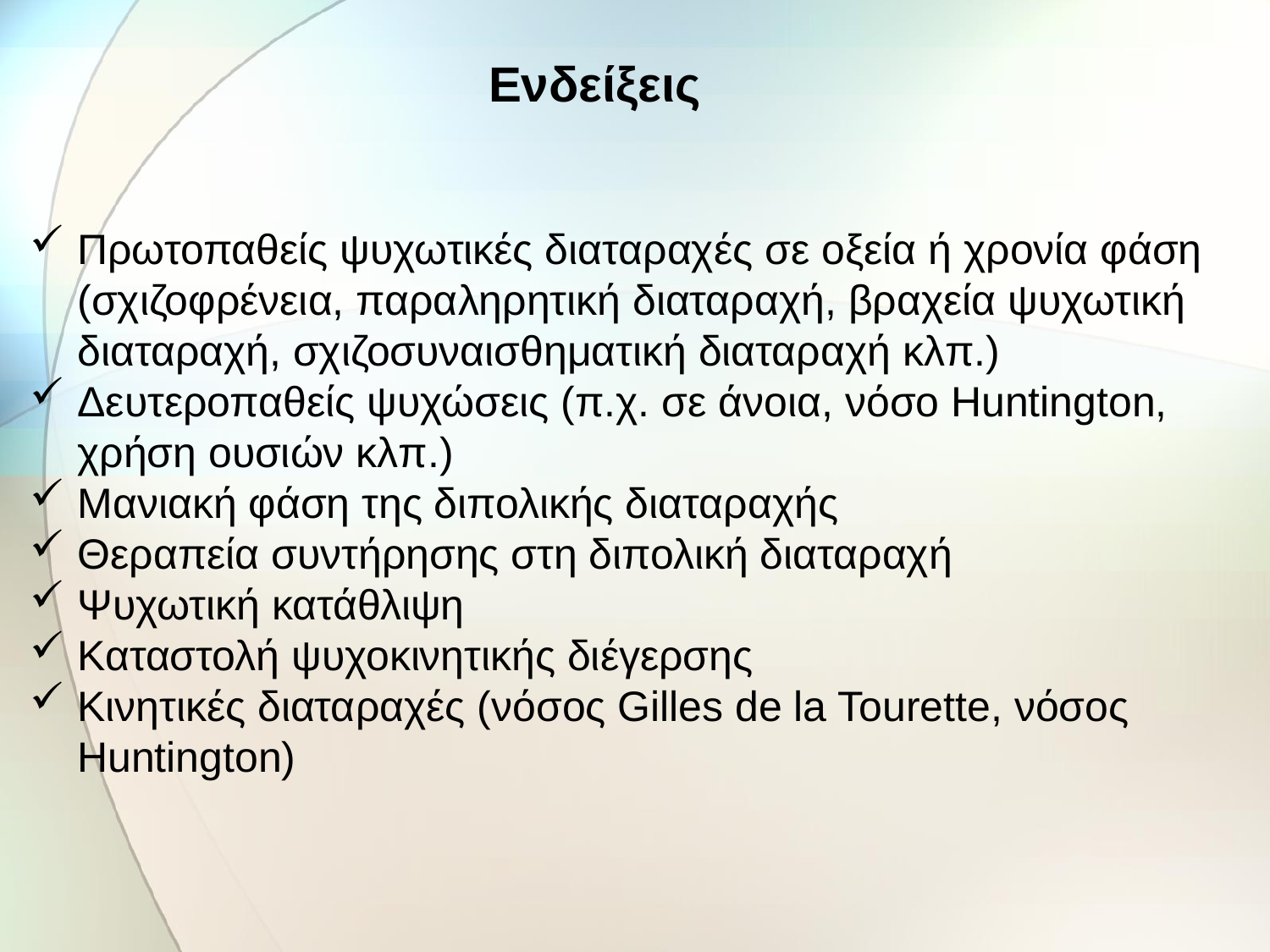

Ενδείξεις
Πρωτοπαθείς ψυχωτικές διαταραχές σε οξεία ή χρονία φάση (σχιζοφρένεια, παραληρητική διαταραχή, βραχεία ψυχωτική διαταραχή, σχιζοσυναισθηματική διαταραχή κλπ.)
Δευτεροπαθείς ψυχώσεις (π.χ. σε άνοια, νόσο Huntington, χρήση ουσιών κλπ.)
Μανιακή φάση της διπολικής διαταραχής
Θεραπεία συντήρησης στη διπολική διαταραχή
Ψυχωτική κατάθλιψη
Καταστολή ψυχοκινητικής διέγερσης
Κινητικές διαταραχές (νόσος Gilles de la Tourette, νόσος Huntington)